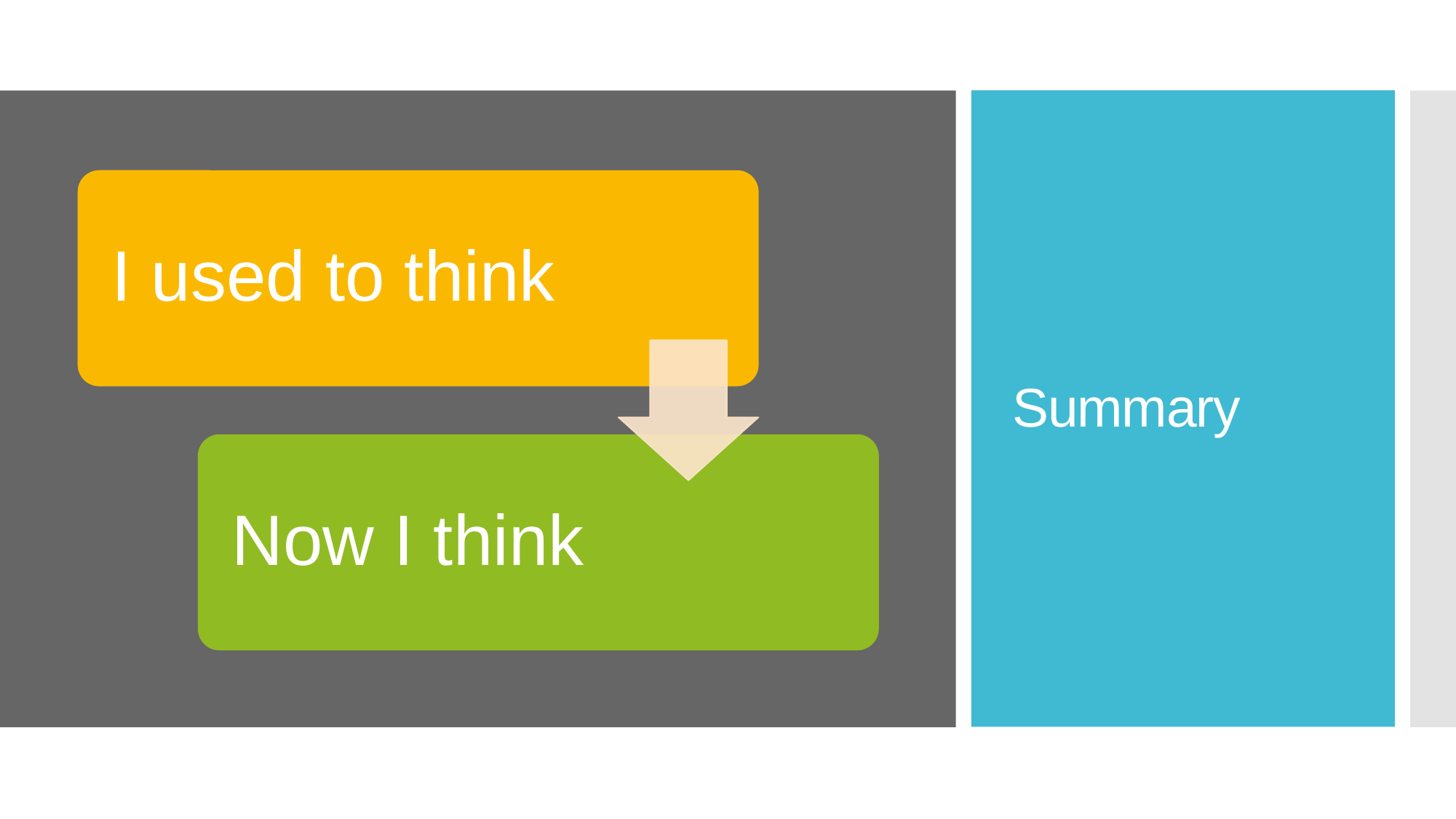

# Summary
I used to think
Now I think